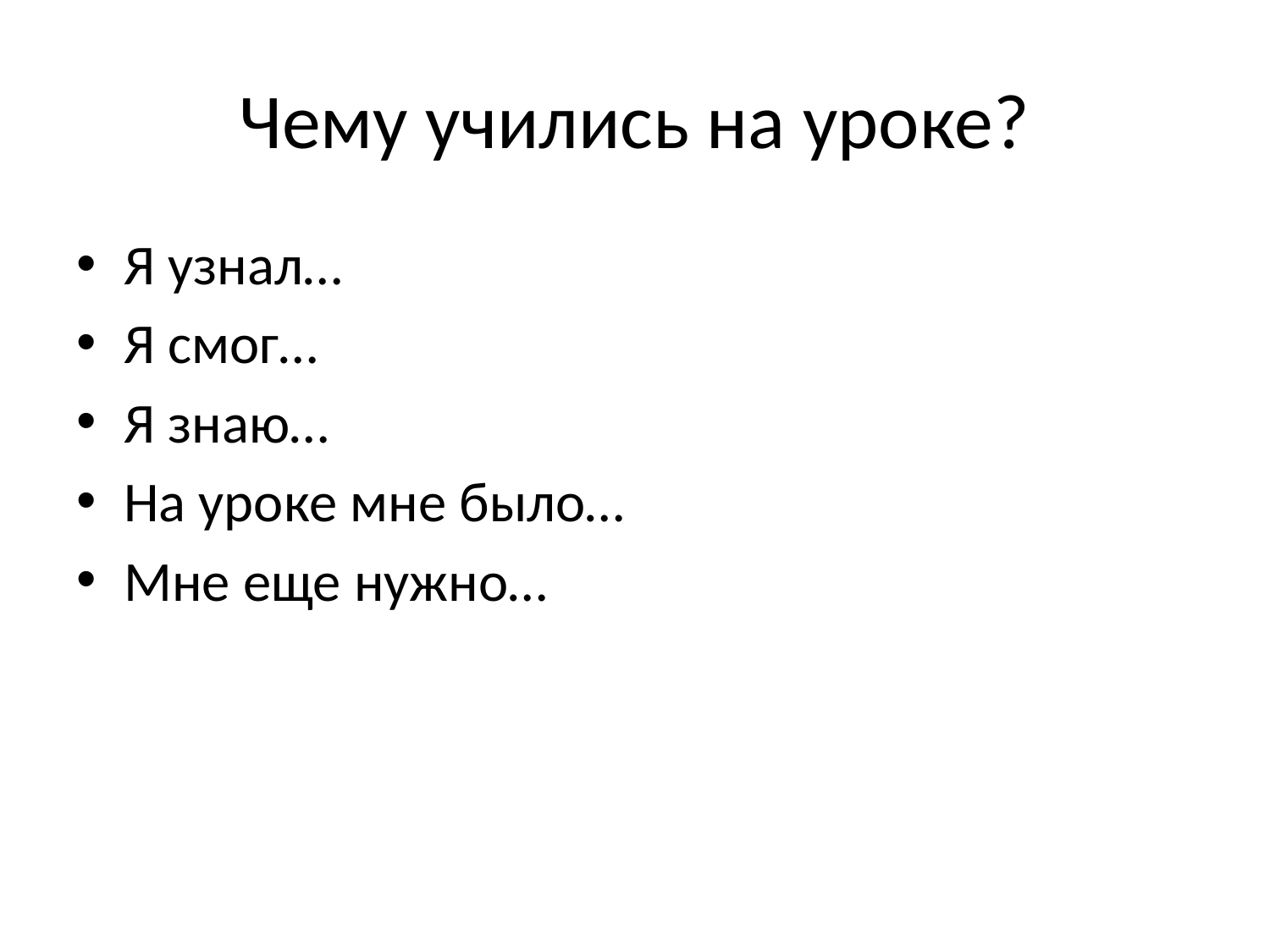

# Чему учились на уроке?
Я узнал…
Я смог…
Я знаю…
На уроке мне было…
Мне еще нужно…